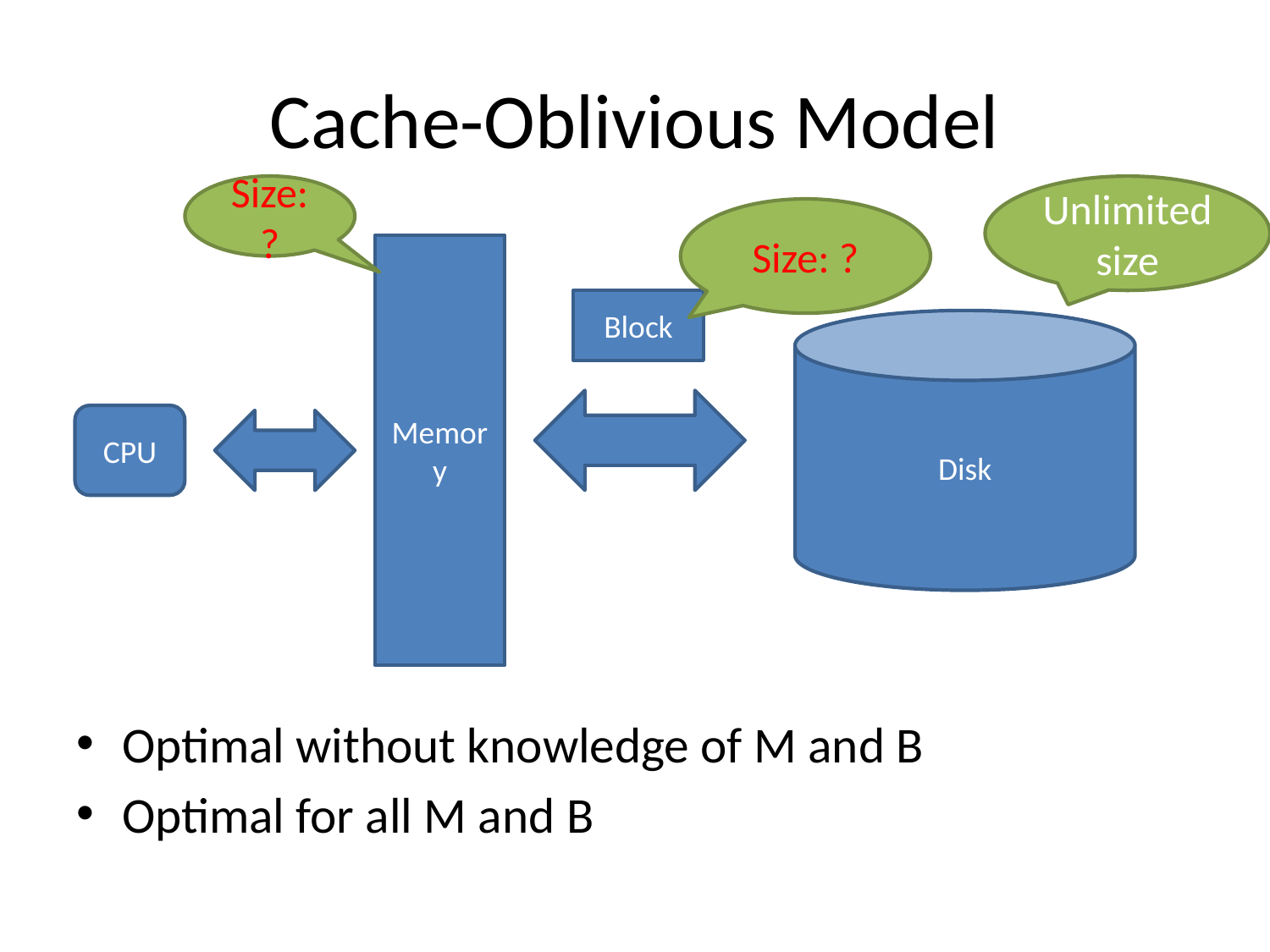

# Cache-Oblivious Model
Size: ?
Unlimited size
Size: ?
Memory
Block
Disk

CPU

Optimal without knowledge of M and B
Optimal for all M and B